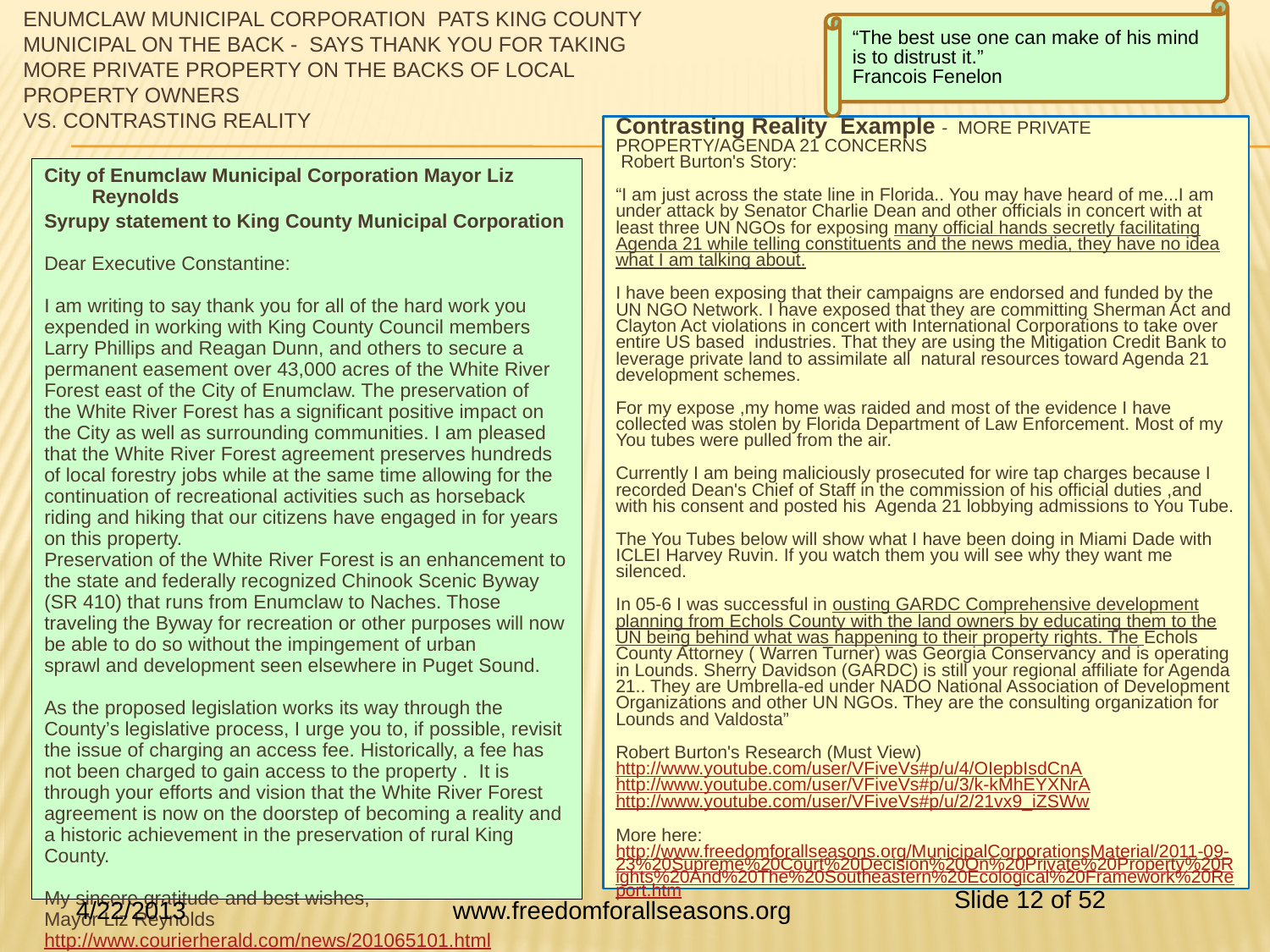

“The best use one can make of his mind is to distrust it.”
Francois Fenelon
# Enumclaw municipal corporation  Pats King County Municipal on the back -  says thank you for taking more private property on the backs of local property owners vs. contrasting reality
Contrasting Reality  Example -  MORE PRIVATE PROPERTY/AGENDA 21 CONCERNS
 Robert Burton's Story:

“I am just across the state line in Florida.. You may have heard of me...I am under attack by Senator Charlie Dean and other officials in concert with at least three UN NGOs for exposing many official hands secretly facilitating Agenda 21 while telling constituents and the news media, they have no idea what I am talking about.

I have been exposing that their campaigns are endorsed and funded by the UN NGO Network. I have exposed that they are committing Sherman Act and Clayton Act violations in concert with International Corporations to take over entire US based  industries. That they are using the Mitigation Credit Bank to leverage private land to assimilate all  natural resources toward Agenda 21 development schemes.

For my expose ,my home was raided and most of the evidence I have collected was stolen by Florida Department of Law Enforcement. Most of my You tubes were pulled from the air.

Currently I am being maliciously prosecuted for wire tap charges because I recorded Dean's Chief of Staff in the commission of his official duties ,and with his consent and posted his  Agenda 21 lobbying admissions to You Tube.

The You Tubes below will show what I have been doing in Miami Dade with ICLEI Harvey Ruvin. If you watch them you will see why they want me silenced.

In 05-6 I was successful in ousting GARDC Comprehensive development planning from Echols County with the land owners by educating them to the UN being behind what was happening to their property rights. The Echols County Attorney ( Warren Turner) was Georgia Conservancy and is operating in Lounds. Sherry Davidson (GARDC) is still your regional affiliate for Agenda 21.. They are Umbrella-ed under NADO National Association of Development Organizations and other UN NGOs. They are the consulting organization for Lounds and Valdosta”

Robert Burton's Research (Must View)
http://www.youtube.com/user/VFiveVs#p/u/4/OIepbIsdCnA
http://www.youtube.com/user/VFiveVs#p/u/3/k-kMhEYXNrA
http://www.youtube.com/user/VFiveVs#p/u/2/21vx9_iZSWw

More here: http://www.freedomforallseasons.org/MunicipalCorporationsMaterial/2011-09-23%20Supreme%20Court%20Decision%20On%20Private%20Property%20Rights%20And%20The%20Southeastern%20Ecological%20Framework%20Report.htm
City of Enumclaw Municipal Corporation Mayor Liz Reynolds
Syrupy statement to King County Municipal Corporation

Dear Executive Constantine:

I am writing to say thank you for all of the hard work you expended in working with King County Council members Larry Phillips and Reagan Dunn, and others to secure a permanent easement over 43,000 acres of the White River Forest east of the City of Enumclaw. The preservation of the White River Forest has a significant positive impact on the City as well as surrounding communities. I am pleased that the White River Forest agreement preserves hundreds of local forestry jobs while at the same time allowing for the continuation of recreational activities such as horseback riding and hiking that our citizens have engaged in for years on this property.
Preservation of the White River Forest is an enhancement to the state and federally recognized Chinook Scenic Byway (SR 410) that runs from Enumclaw to Naches. Those traveling the Byway for recreation or other purposes will now be able to do so without the impingement of urban sprawl and development seen elsewhere in Puget Sound.

As the proposed legislation works its way through the County’s legislative process, I urge you to, if possible, revisit the issue of charging an access fee. Historically, a fee has not been charged to gain access to the property .  It is through your efforts and vision that the White River Forest agreement is now on the doorstep of becoming a reality and a historic achievement in the preservation of rural King County.

My sincere gratitude and best wishes,
Mayor Liz Reynolds
http://www.courierherald.com/news/201065101.html

4/22/2013
www.freedomforallseasons.org